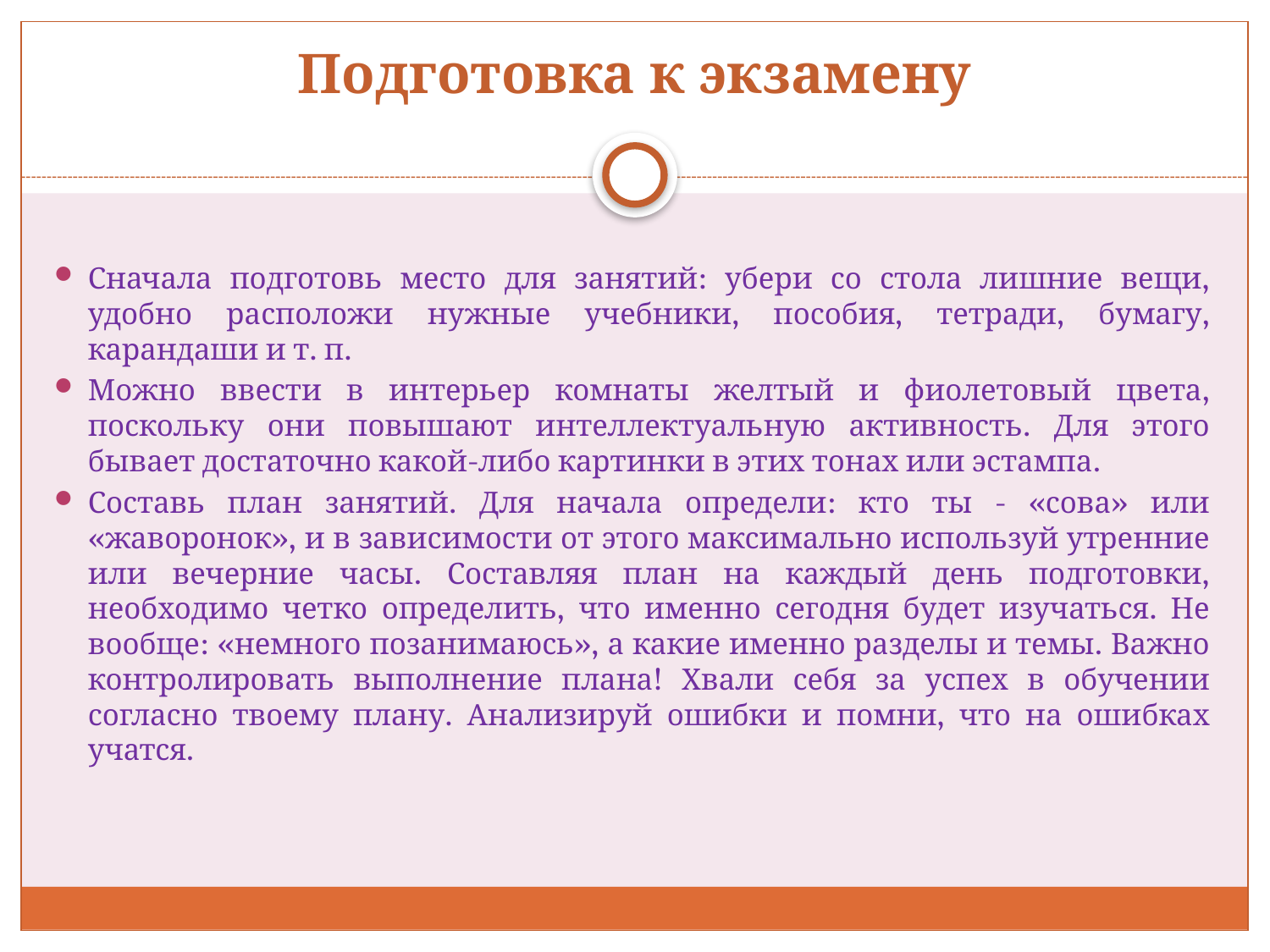

# Подготовка к экзамену

Сначала подготовь место для занятий: убери со стола лишние вещи, удобно расположи нужные учебники, пособия, тетради, бумагу, карандаши и т. п.
Можно ввести в интерьер комнаты желтый и фиолетовый цвета, поскольку они повышают интеллектуальную активность. Для этого бывает достаточно какой-либо картинки в этих тонах или эстампа.
Составь план занятий. Для начала определи: кто ты - «сова» или «жаворонок», и в зависимости от этого максимально используй утренние или вечерние часы. Составляя план на каждый день подготовки, необходимо четко определить, что именно сегодня будет изучаться. Не вообще: «немного позанимаюсь», а какие именно разделы и темы. Важно
контролировать выполнение плана! Хвали себя за успех в обучении согласно твоему плану. Анализируй ошибки и помни, что на ошибках учатся.